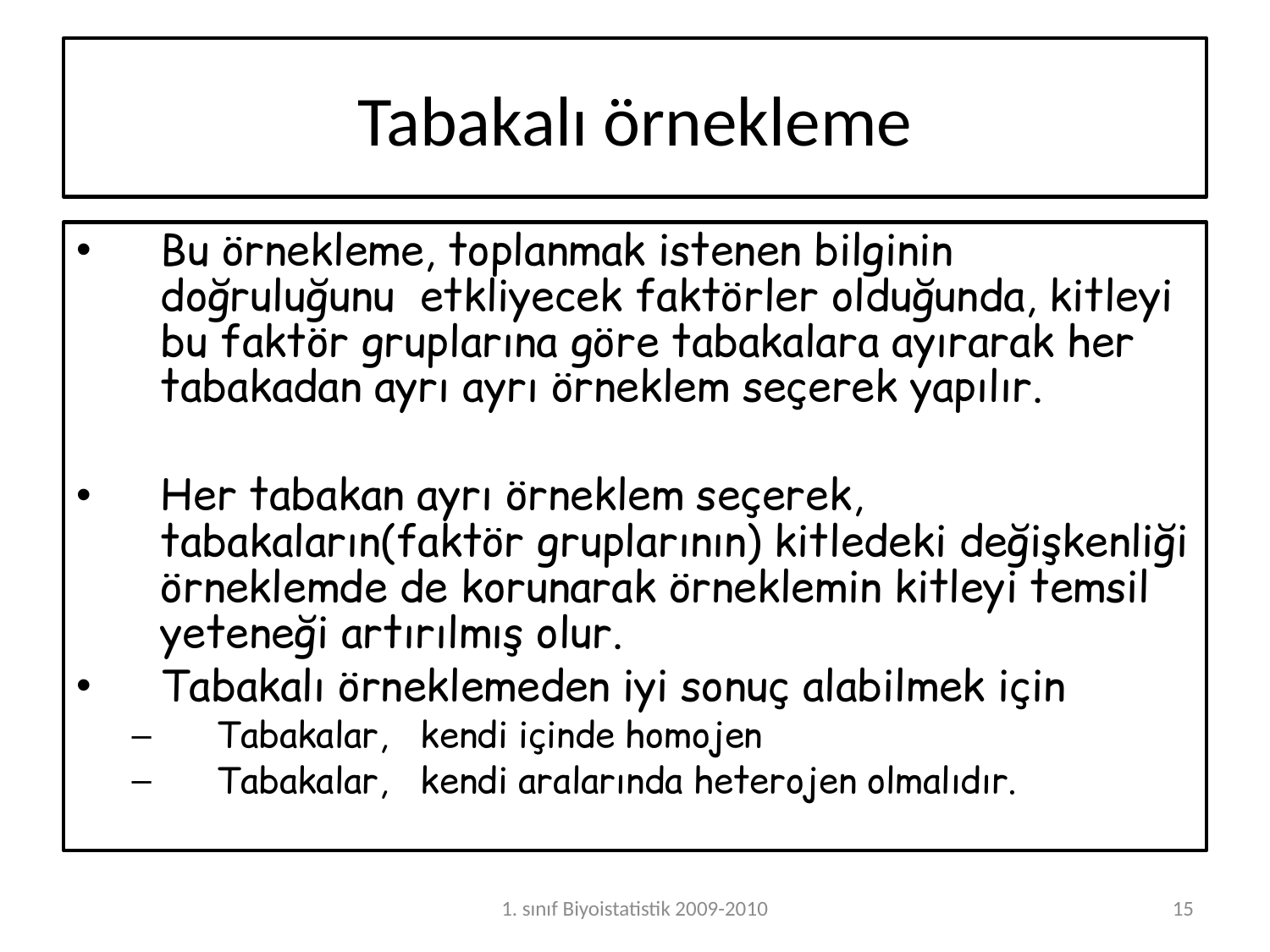

Tabakalı örnekleme
Bu örnekleme, toplanmak istenen bilginin doğruluğunu  etkliyecek faktörler olduğunda, kitleyi bu faktör gruplarına göre tabakalara ayırarak her tabakadan ayrı ayrı örneklem seçerek yapılır.

Her tabakan ayrı örneklem seçerek, tabakaların(faktör gruplarının) kitledeki değişkenliği örneklemde de korunarak örneklemin kitleyi temsil yeteneği artırılmış olur.
Tabakalı örneklemeden iyi sonuç alabilmek için
Tabakalar,   kendi içinde homojen
Tabakalar,   kendi aralarında heterojen olmalıdır.

1. sınıf Biyoistatistik 2009-2010
15